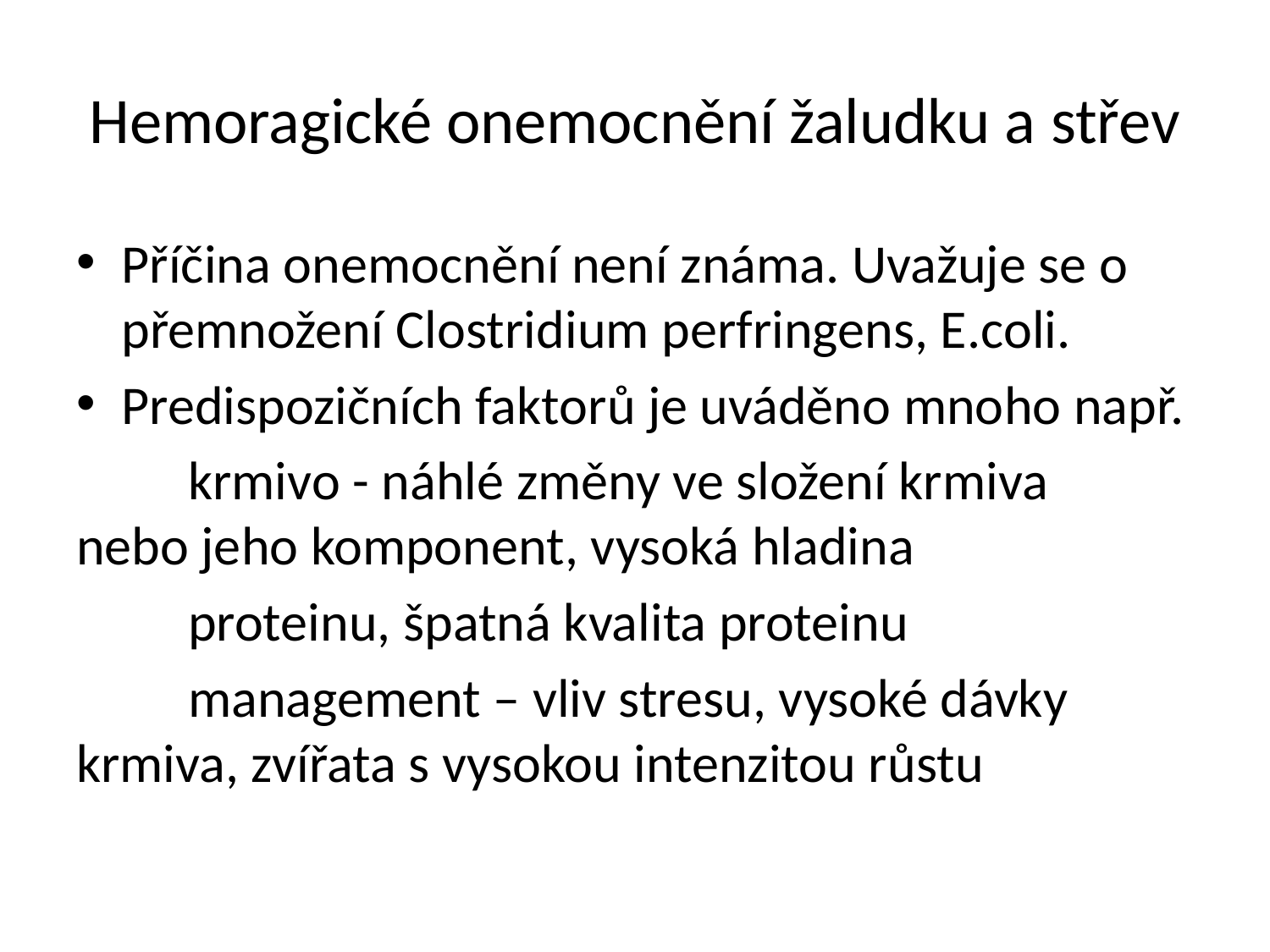

# Hemoragické onemocnění žaludku a střev
Příčina onemocnění není známa. Uvažuje se o přemnožení Clostridium perfringens, E.coli.
Predispozičních faktorů je uváděno mnoho např.
	krmivo - náhlé změny ve složení krmiva 	nebo jeho komponent, vysoká hladina
	proteinu, špatná kvalita proteinu
	management – vliv stresu, vysoké dávky 	krmiva, zvířata s vysokou intenzitou růstu